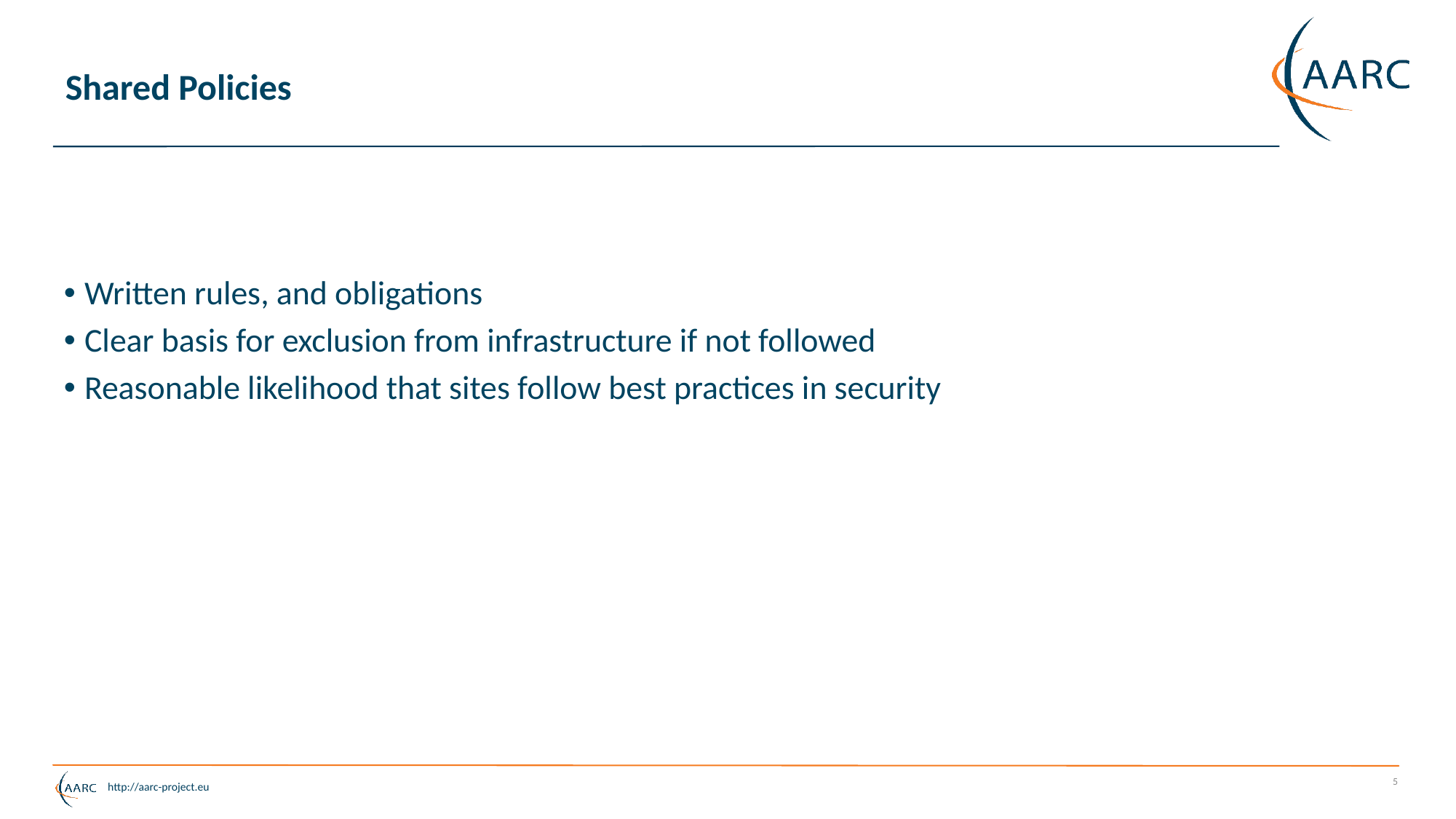

# Shared Policies

Written rules, and obligations
Clear basis for exclusion from infrastructure if not followed
Reasonable likelihood that sites follow best practices in security

5